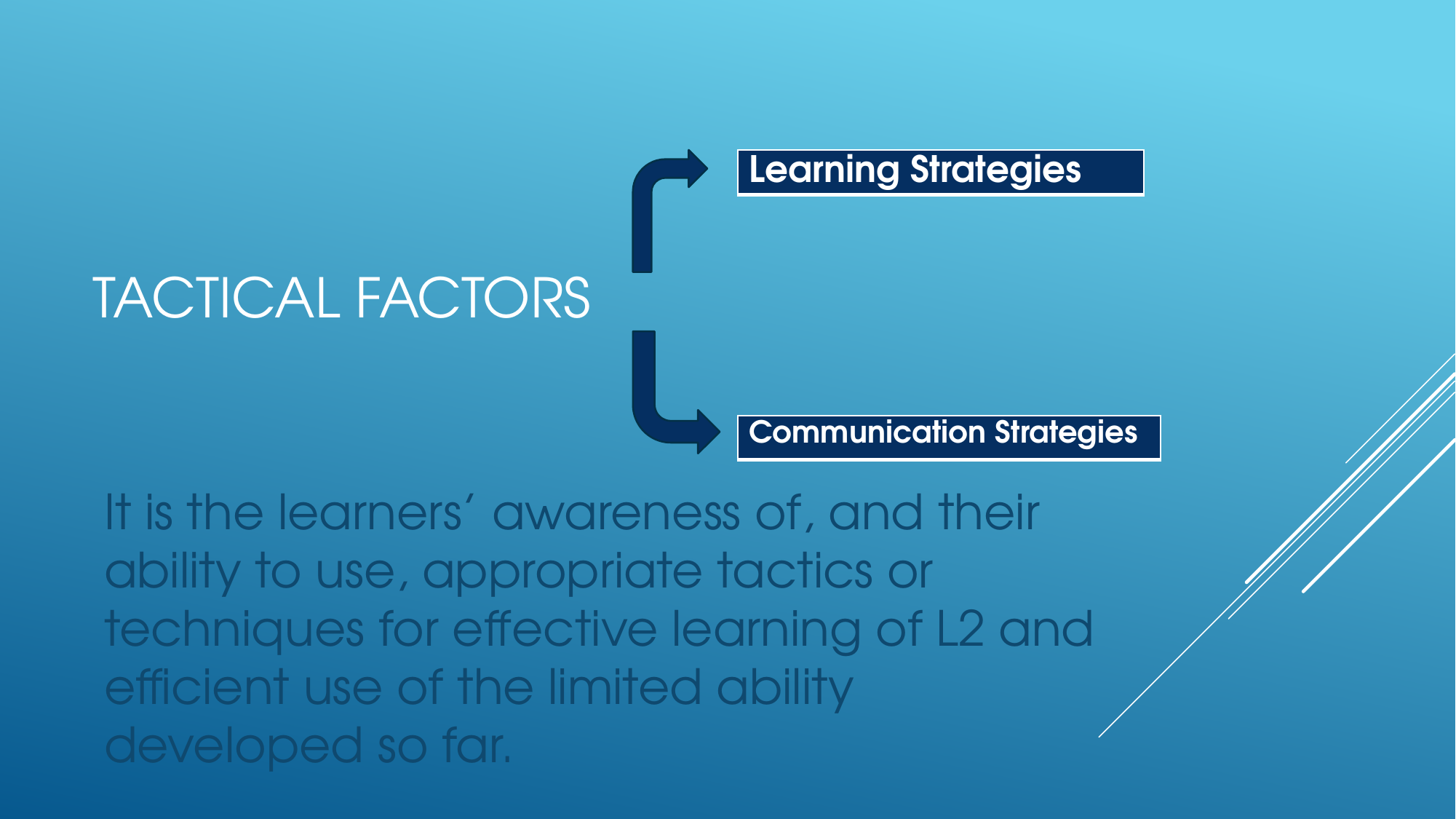

# Tactical factors

| Learning Strategies |
| --- |

| Communication Strategies |
| --- |
It is the learners’ awareness of, and their ability to use, appropriate tactics or techniques for effective learning of L2 and efficient use of the limited ability developed so far.